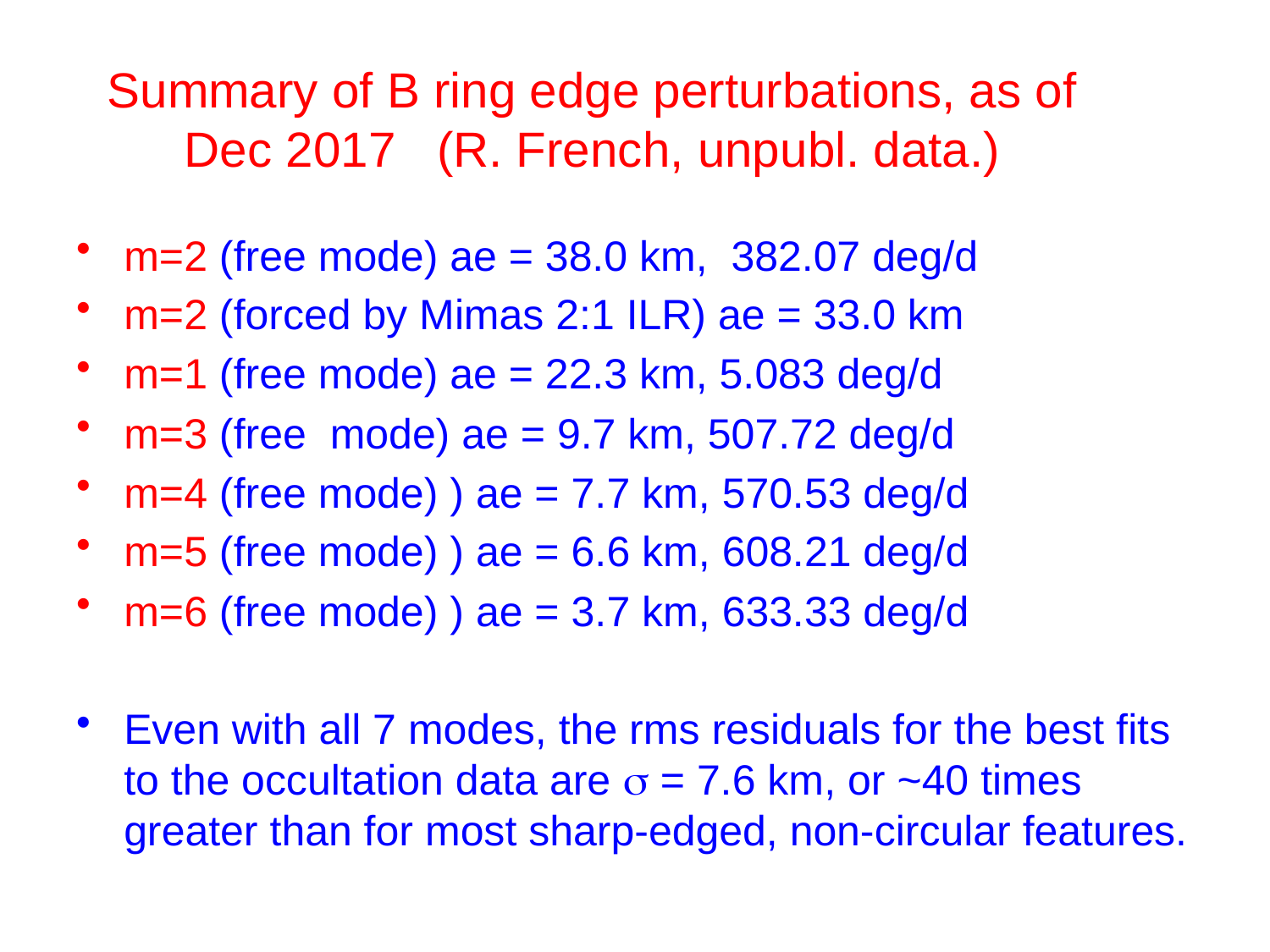

# Summary of B ring edge perturbations, as of Dec 2017   (R. French, unpubl. data.)
m=2 (free mode) ae = 38.0 km,  382.07 deg/d
m=2 (forced by Mimas 2:1 ILR) ae = 33.0 km
m=1 (free mode) ae = 22.3 km, 5.083 deg/d
m=3 (free  mode) ae = 9.7 km, 507.72 deg/d
m=4 (free mode) ) ae = 7.7 km, 570.53 deg/d
m=5 (free mode) ) ae = 6.6 km, 608.21 deg/d
m=6 (free mode) ) ae = 3.7 km, 633.33 deg/d

Even with all 7 modes, the rms residuals for the best fits to the occultation data are σ = 7.6 km, or ~40 times greater than for most sharp-edged, non-circular features.